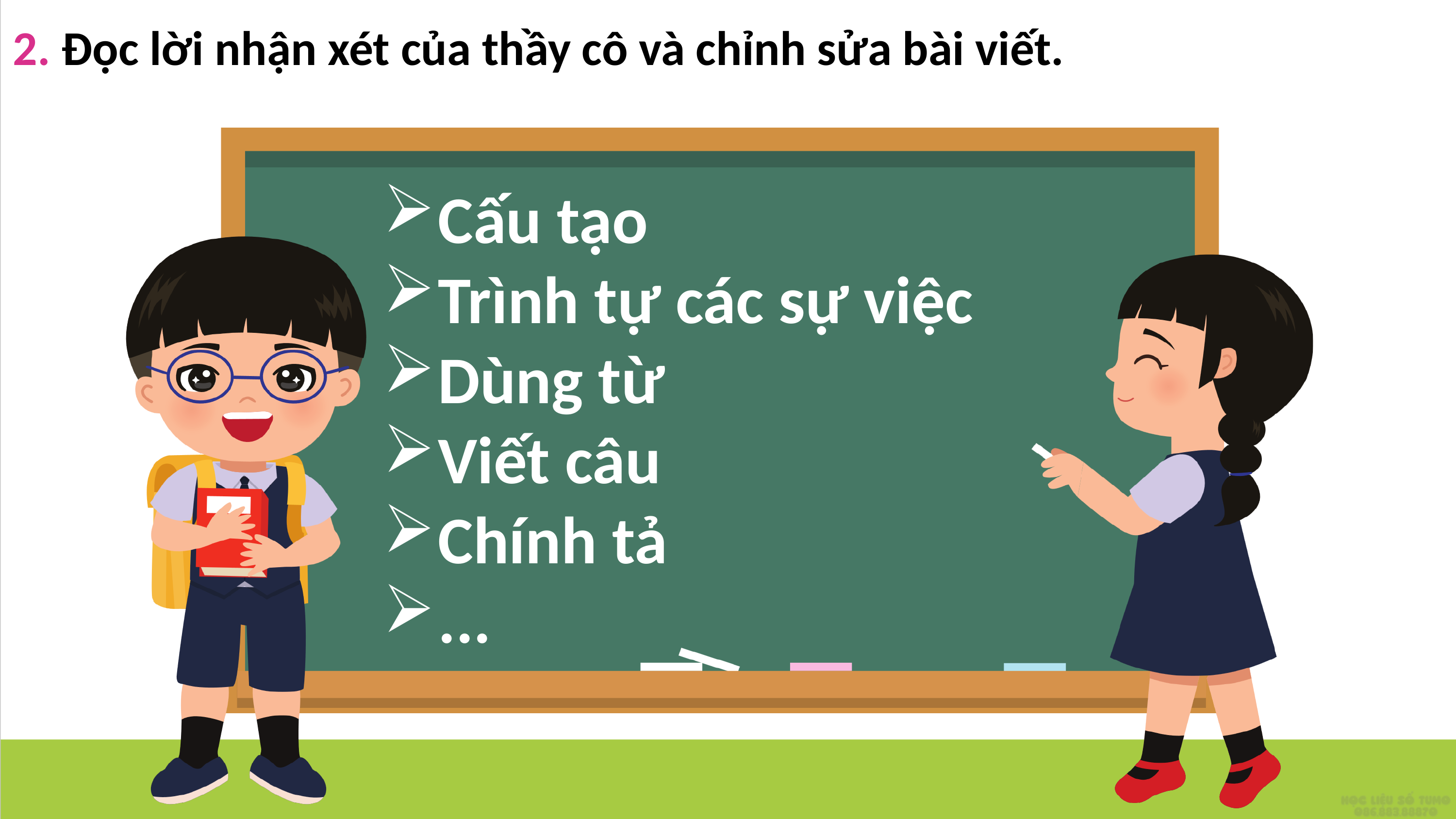

2. Đọc lời nhận xét của thầy cô và chỉnh sửa bài viết.

Cấu tạo
Trình tự các sự việc
Dùng từ
Viết câu
Chính tả
...